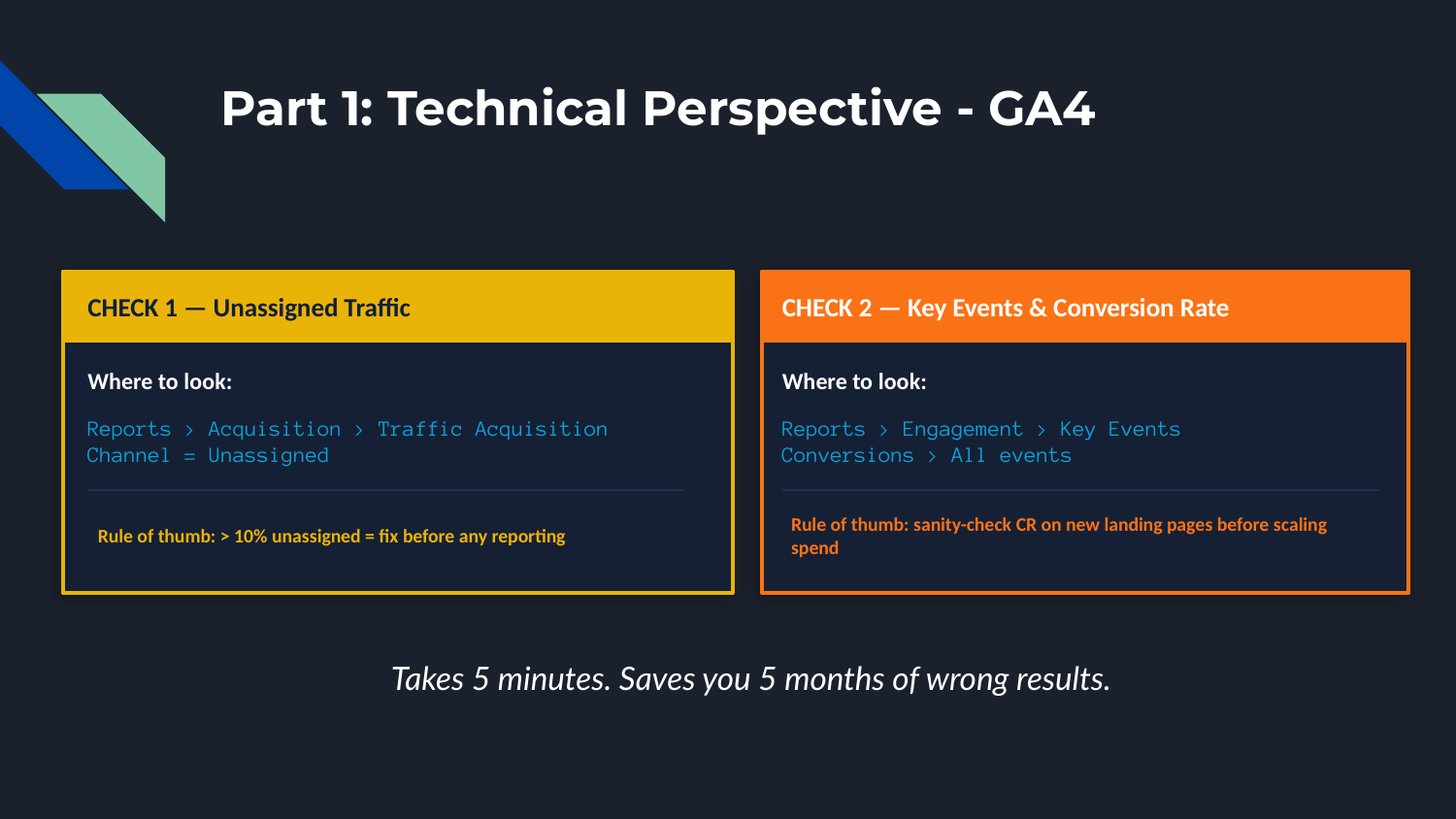

# Part 1: Technical Perspective - GA4

CHECK 1 — Unassigned Traffic

CHECK 2 — Key Events & Conversion Rate
Where to look:
Where to look:
Reports > Acquisition > Traffic Acquisition
Channel = Unassigned
Reports > Engagement > Key Events
Conversions > All events
Rule of thumb: > 10% unassigned = fix before any reporting
Rule of thumb: sanity-check CR on new landing pages before scaling spend
Takes 5 minutes. Saves you 5 months of wrong results.